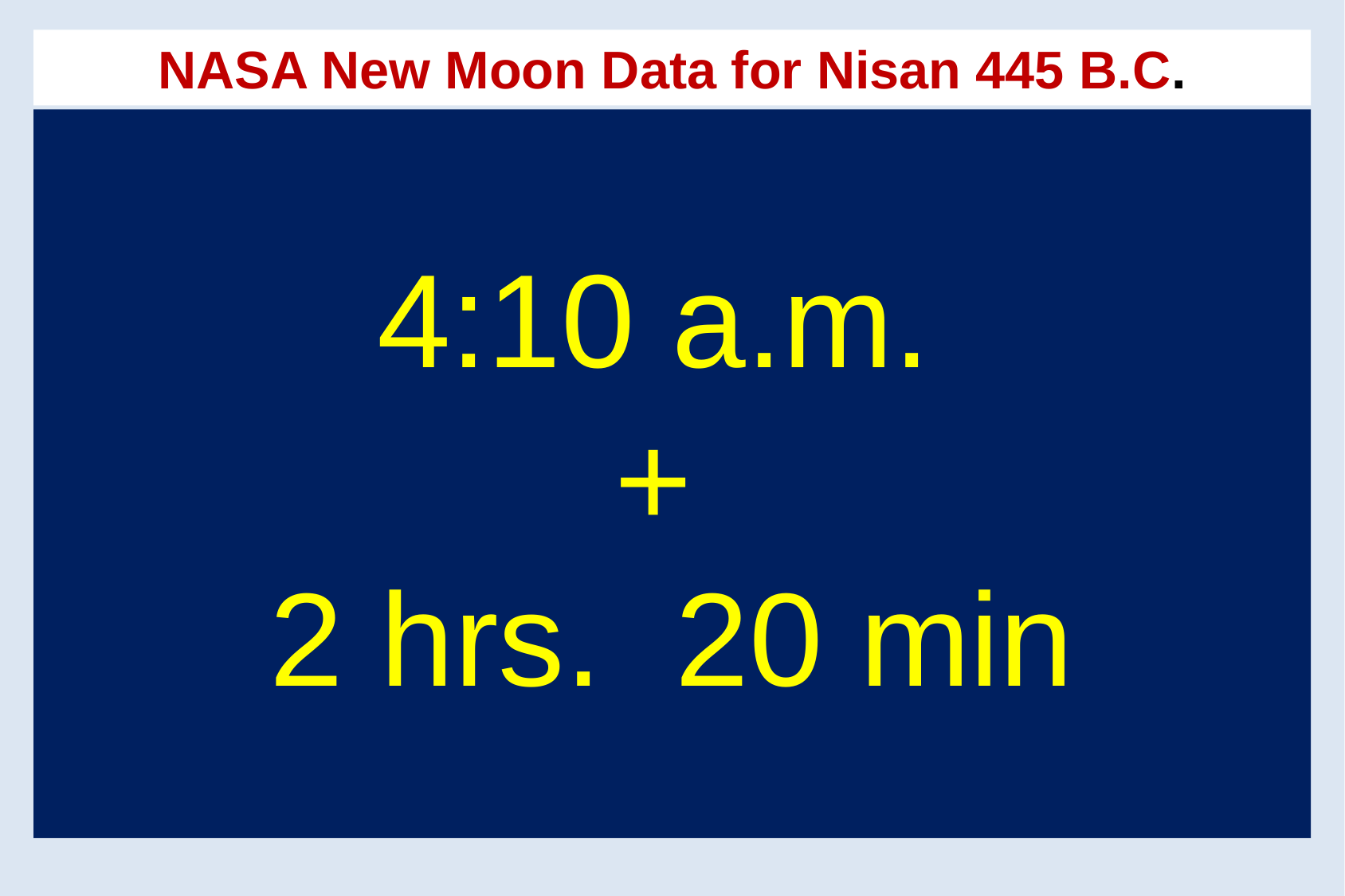

NASA New Moon Data for Nisan 445 B.C.

4:10 a.m.
+
2 hrs.  20 min